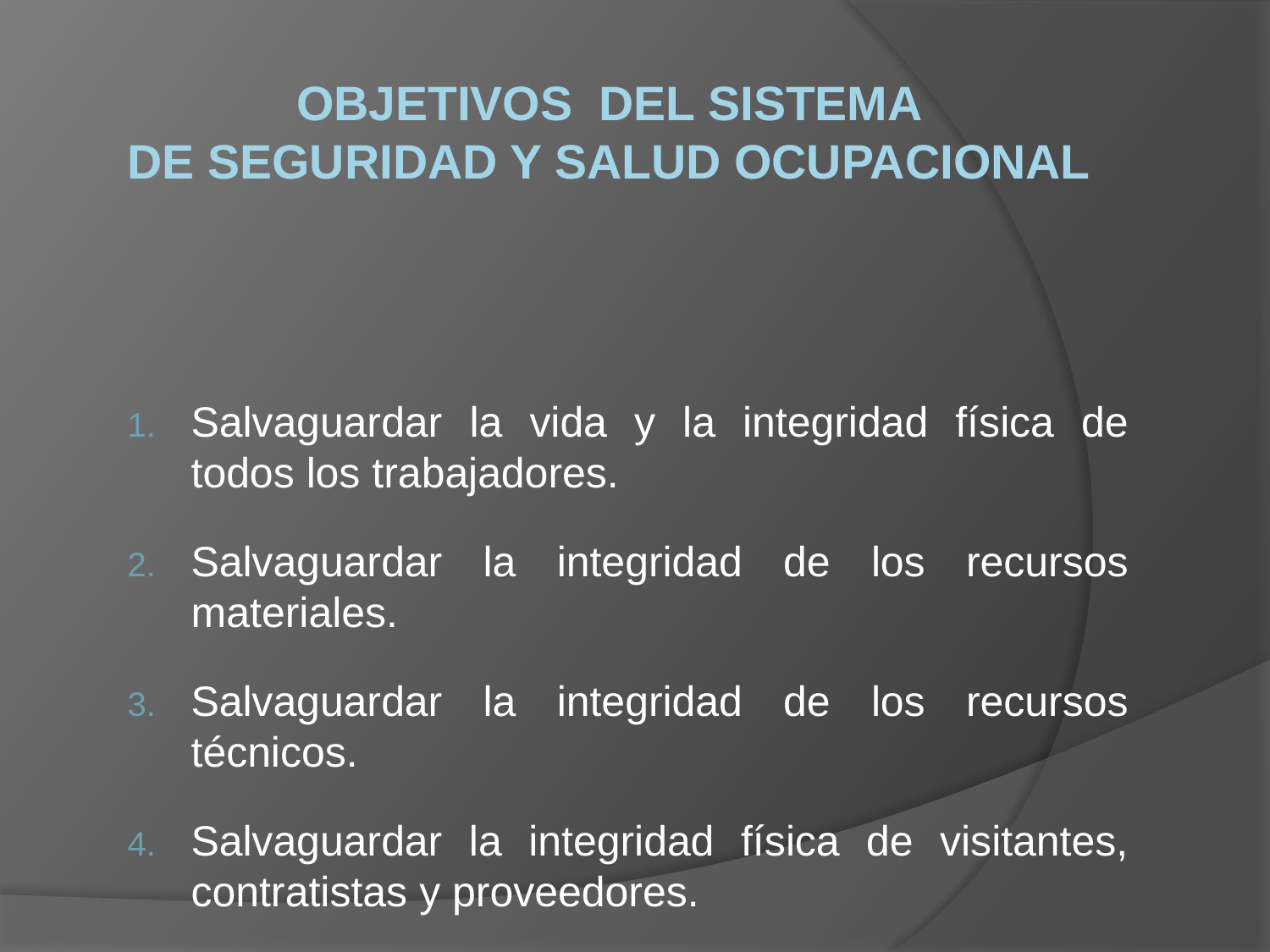

# OBJETIVOS  DEL SISTEMA DE SEGURIDAD Y SALUD OCUPACIONAL

Salvaguardar la vida y la integridad física de todos los trabajadores.

Salvaguardar la integridad de los recursos materiales.

Salvaguardar la integridad de los recursos técnicos.

Salvaguardar la integridad física de visitantes, contratistas y proveedores.